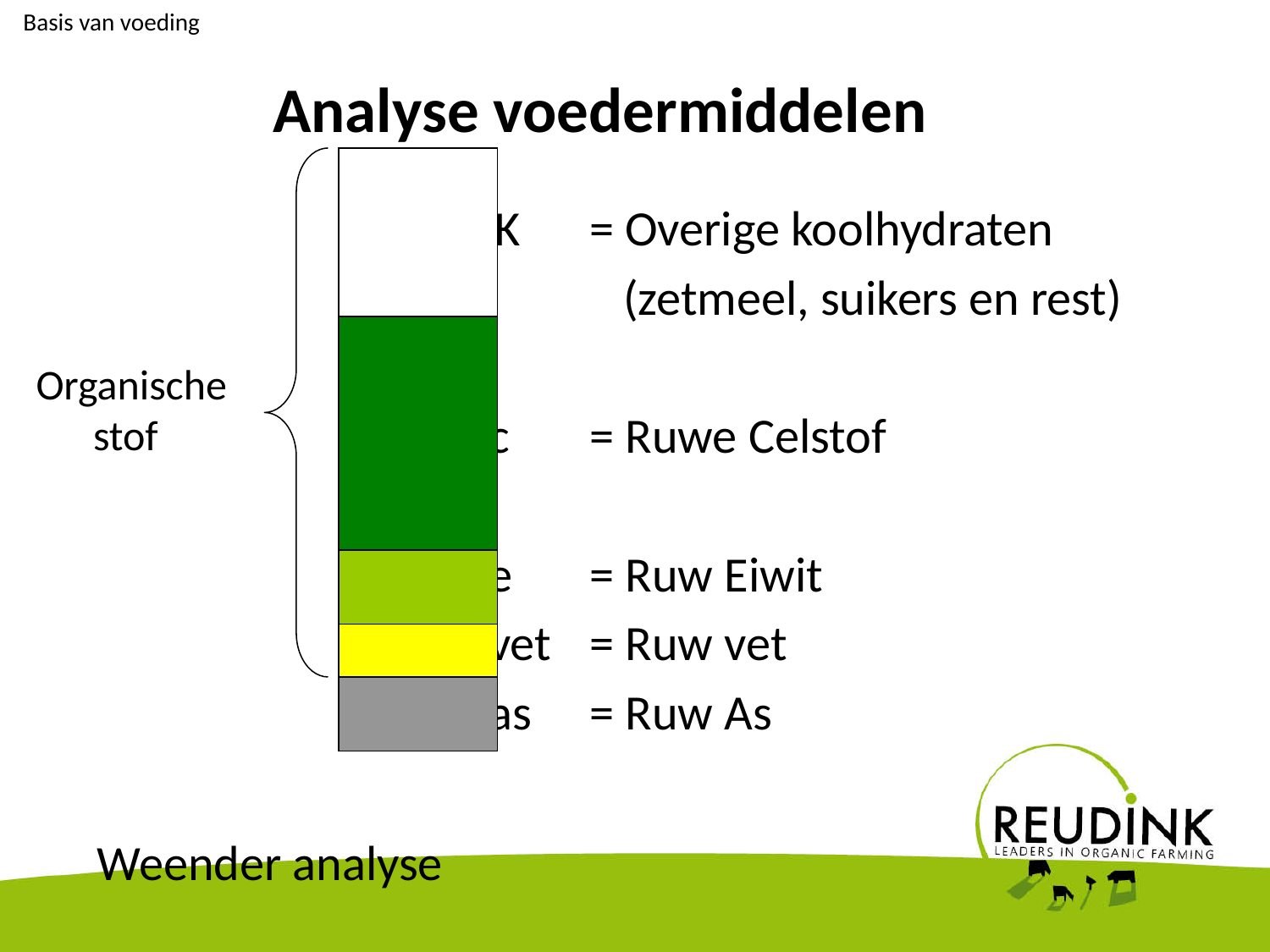

Basis van voeding
# Analyse voedermiddelen

			OK 	= Overige koolhydraten
				   (zetmeel, suikers en rest)

			Rc	= Ruwe Celstof

			Re	= Ruw Eiwit
			Rvet	= Ruw vet
			Ras	= Ruw As

Organische
      stof

Weender analyse